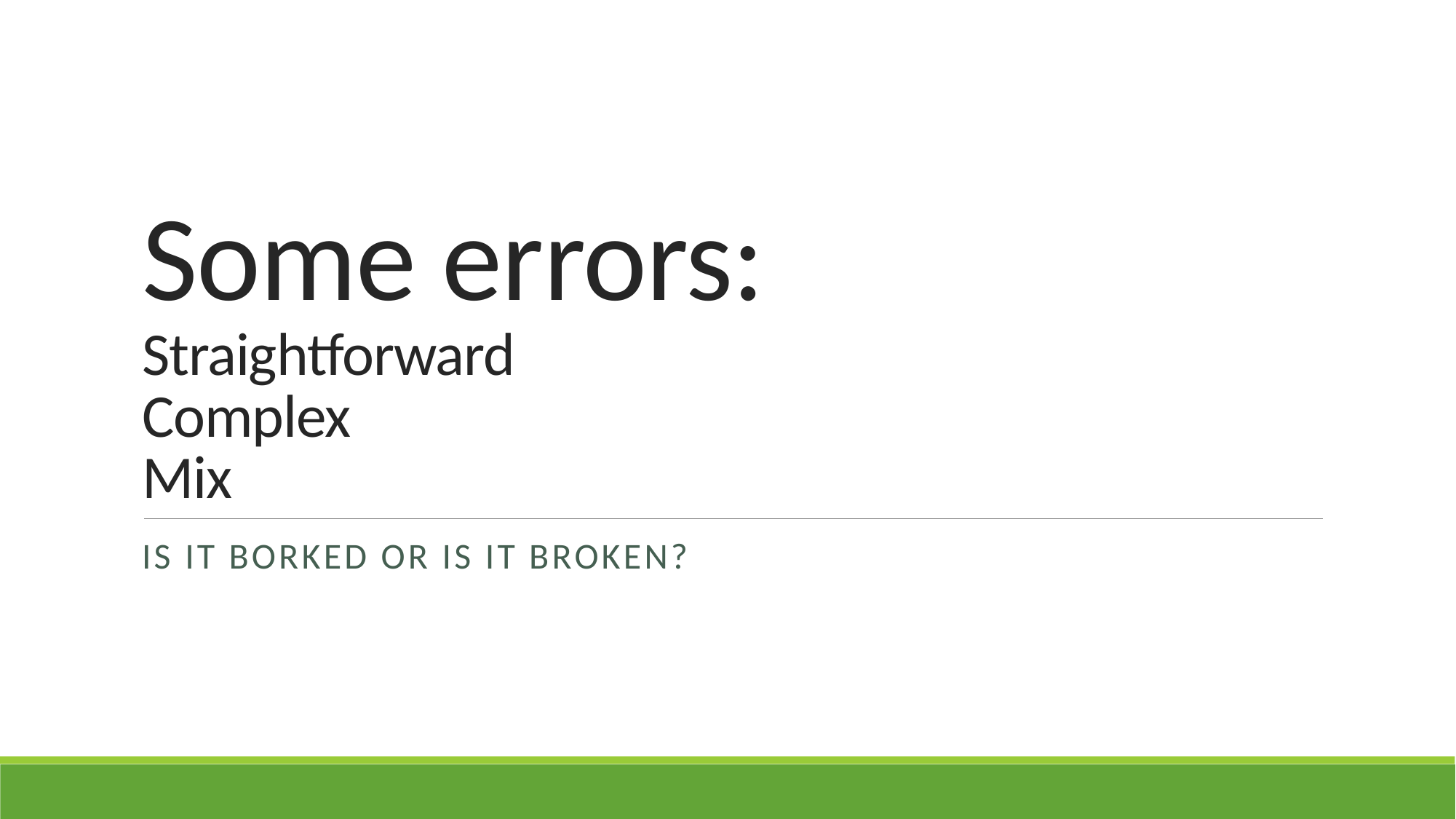

# Some errors: Straightforward Complex Mix
Is it borked or is it broken?